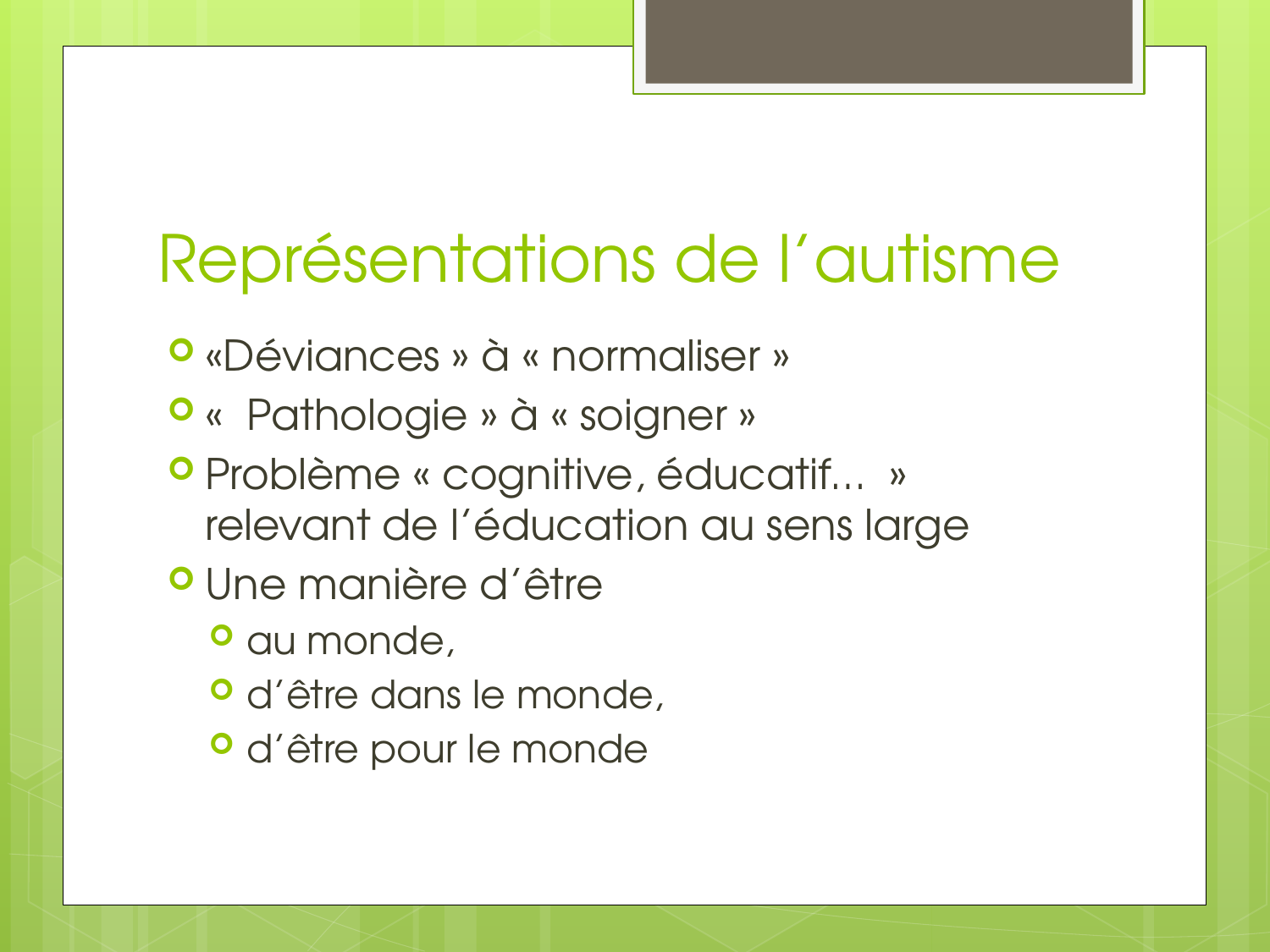

# Représentations de l’autisme
«Déviances » à « normaliser »
«  Pathologie » à « soigner »
Problème « cognitive, éducatif…  » relevant de l’éducation au sens large
Une manière d’être
au monde,
d’être dans le monde,
d’être pour le monde